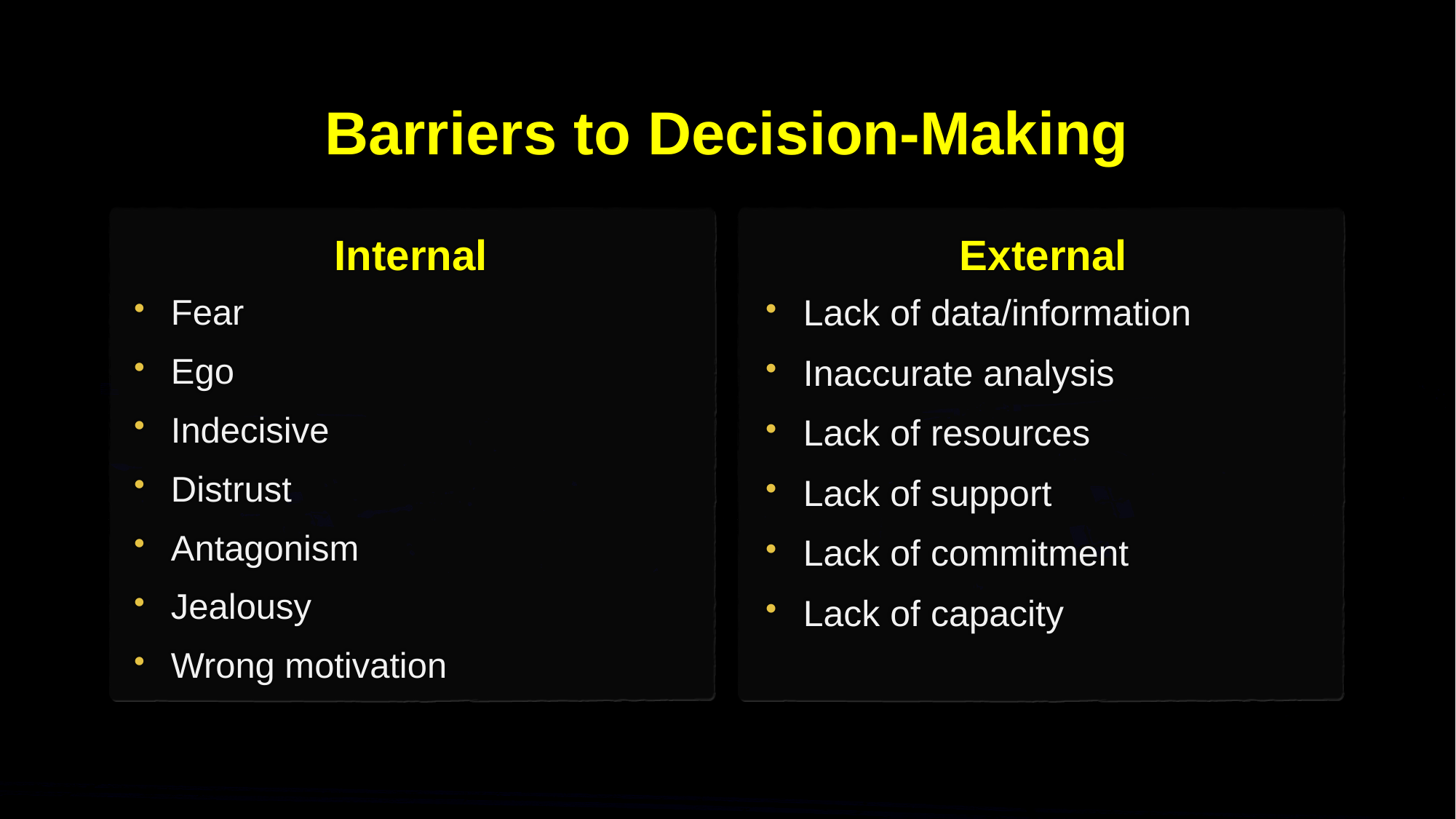

# Barriers to Decision-Making
Internal
External
Fear
Ego
Indecisive
Distrust
Antagonism
Jealousy
Wrong motivation
Lack of data/information
Inaccurate analysis
Lack of resources
Lack of support
Lack of commitment
Lack of capacity